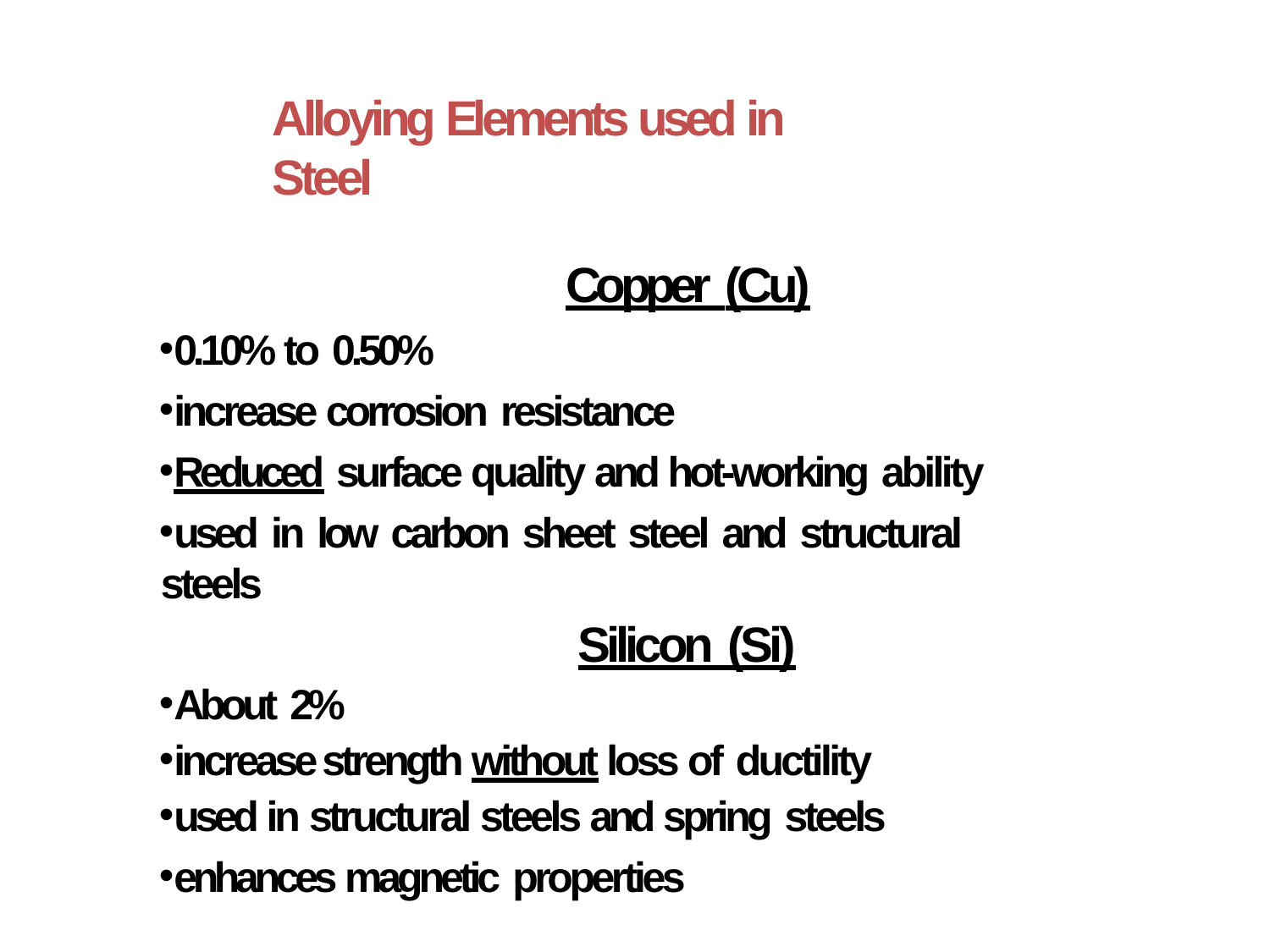

# Alloying Elements used in Steel
Copper (Cu)
0.10% to 0.50%
increase corrosion resistance
Reduced surface quality and hot-working ability
used in low carbon sheet steel and structural steels
Silicon (Si)
About 2%
increase strength without loss of ductility
used in structural steels and spring steels
enhances magnetic properties